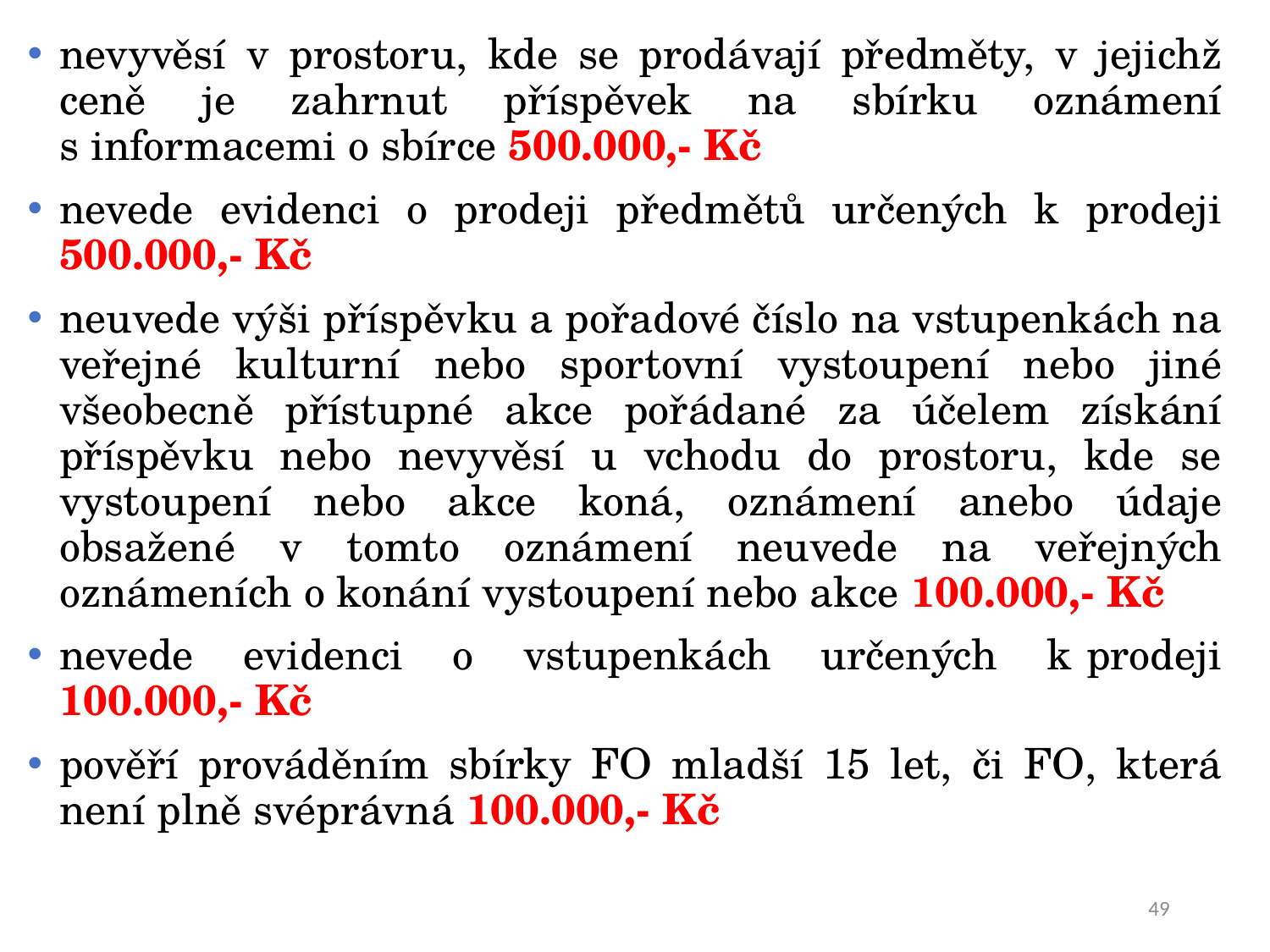

nevyvěsí v prostoru, kde se prodávají předměty, v jejichž ceně je zahrnut příspěvek na sbírku oznámení
s informacemi o sbírce 500.000,- Kč
nevede evidenci o prodeji předmětů určených k prodeji 500.000,- Kč
neuvede výši příspěvku a pořadové číslo na vstupenkách na veřejné kulturní nebo sportovní vystoupení nebo jiné všeobecně přístupné akce pořádané za účelem získání
příspěvku nebo nevyvěsí u vchodu do prostoru, kde se vystoupení nebo akce koná, oznámení anebo údaje obsažené v tomto oznámení neuvede na veřejných oznámeních o konání vystoupení nebo akce 100.000,- Kč
nevede evidenci o vstupenkách určených k prodeji 100.000,- Kč
pověří prováděním sbírky FO mladší 15 let, či FO, která není plně svéprávná 100.000,- Kč

49